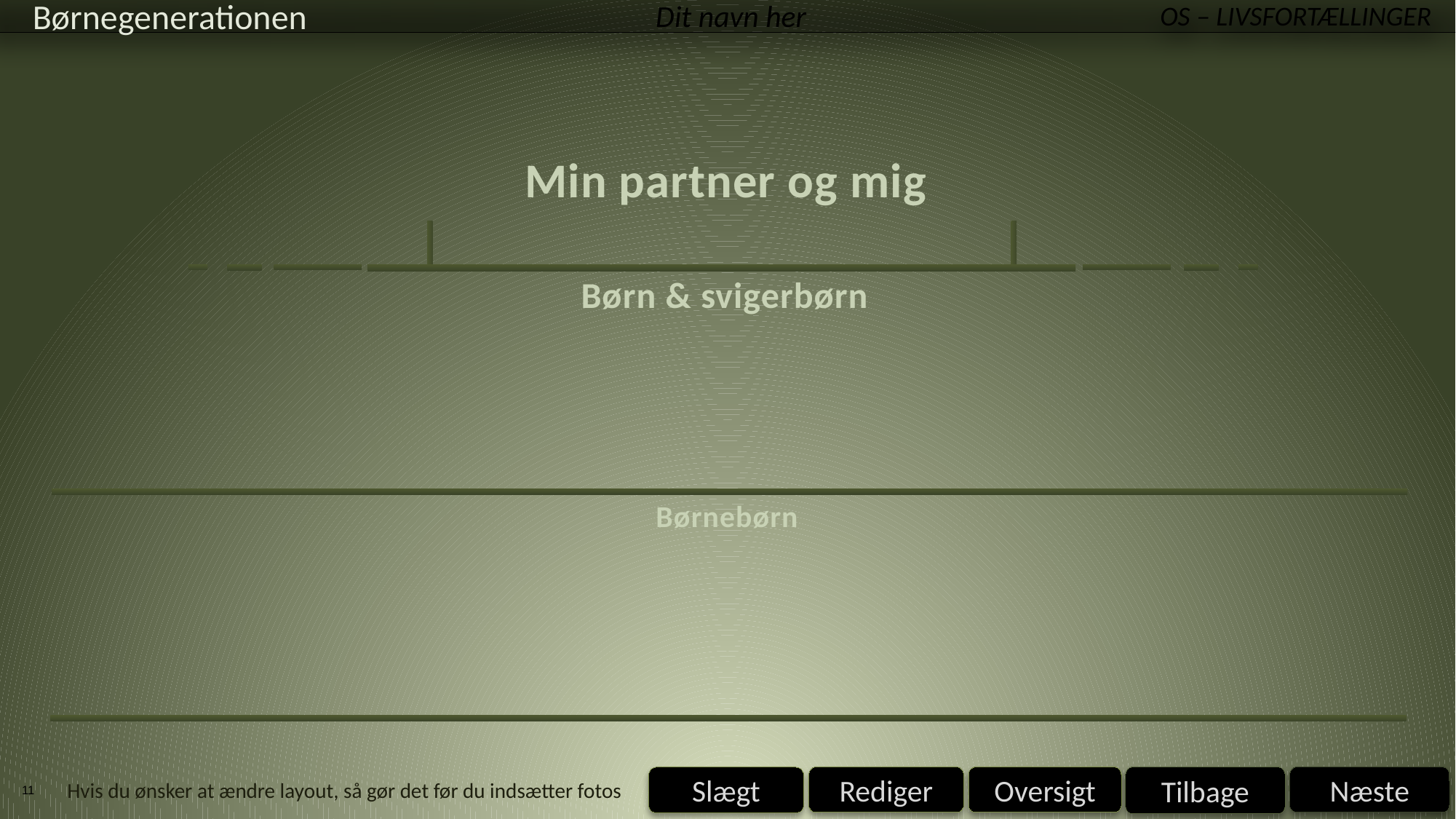

Siden hører til Oversigtshjulet – slet ikke
# Børnegenerationen
Dit navn her

11
Hvis du ønsker at ændre layout, så gør det før du indsætter fotos